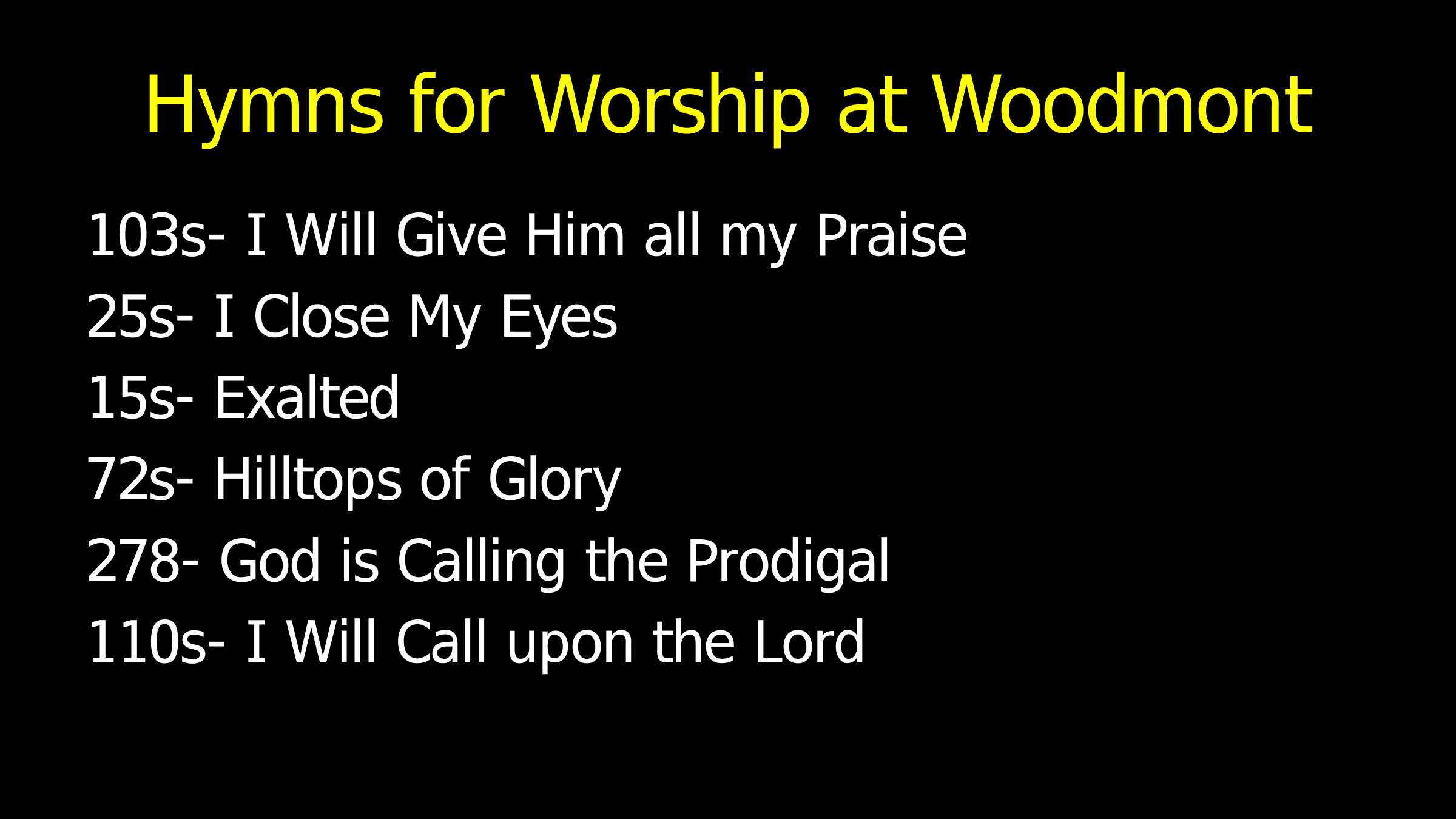

# Hymns for Worship at Woodmont
103s- I Will Give Him all my Praise
25s- I Close My Eyes
15s- Exalted
72s- Hilltops of Glory
278- God is Calling the Prodigal
110s- I Will Call upon the Lord